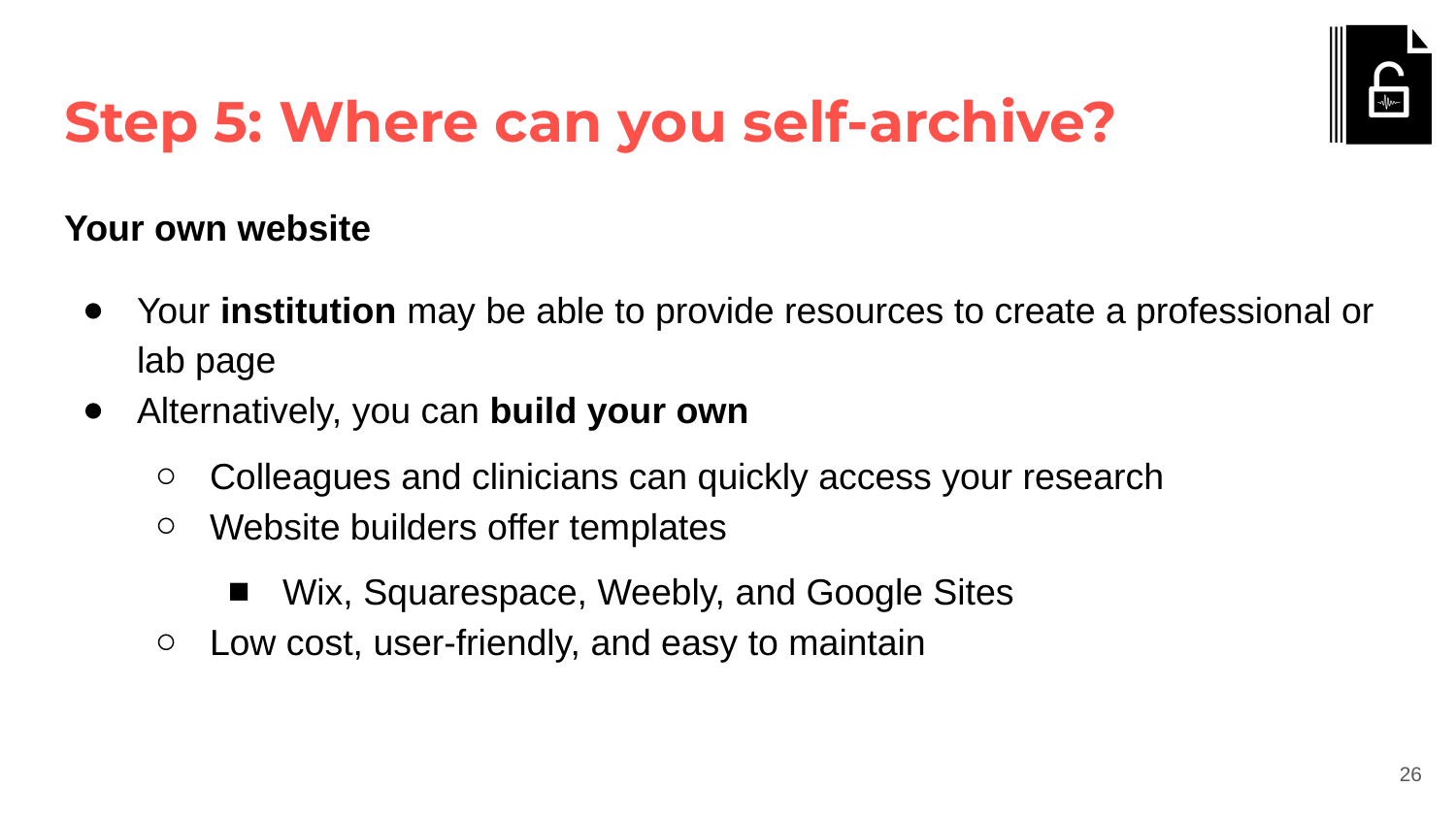

# Step 5: Where can you self-archive?
Your own website
Your institution may be able to provide resources to create a professional or lab page
Alternatively, you can build your own
Colleagues and clinicians can quickly access your research
Website builders offer templates
Wix, Squarespace, Weebly, and Google Sites
Low cost, user-friendly, and easy to maintain
26